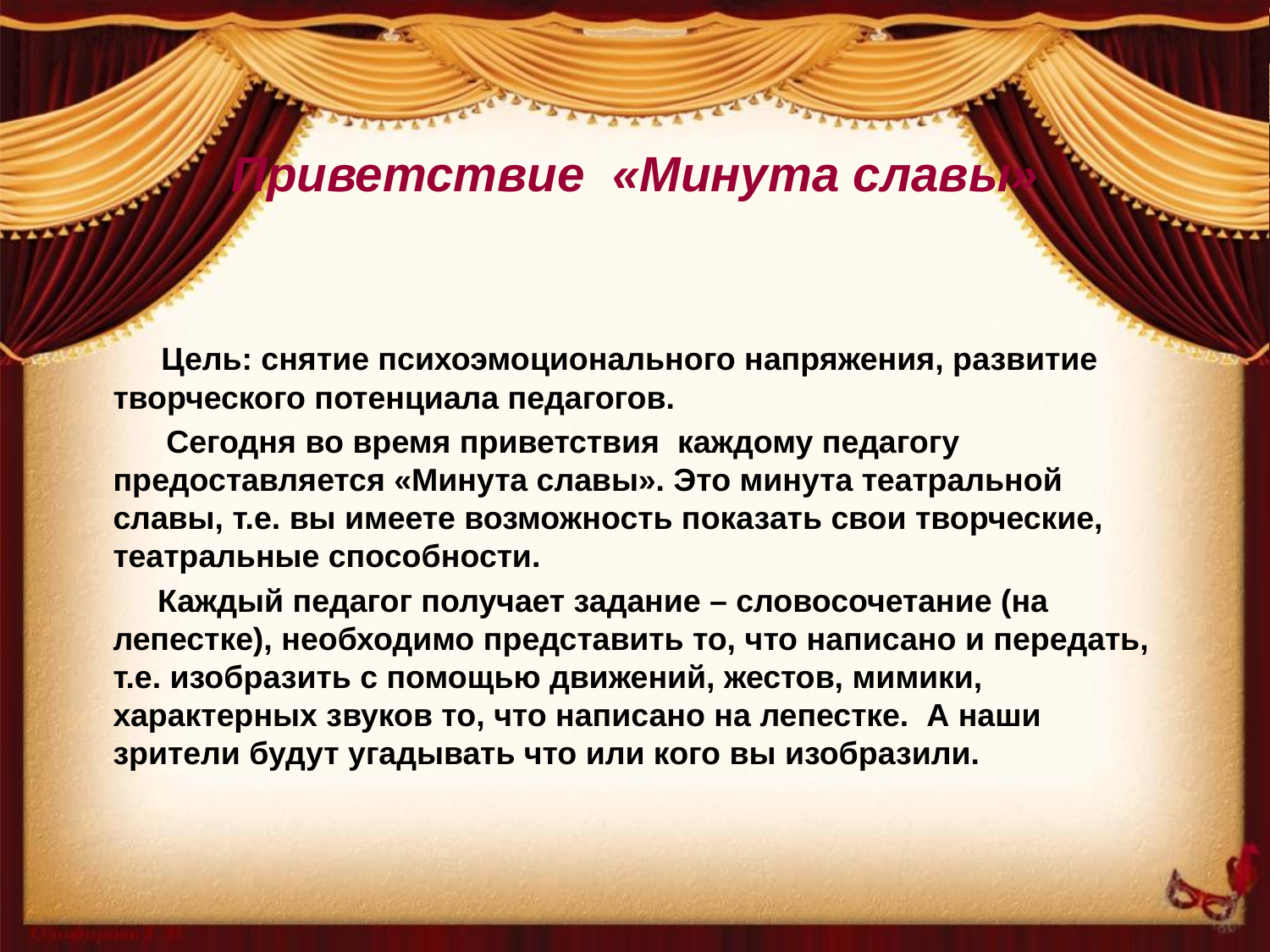

# Приветствие  «Минута славы»
      Цель: снятие психоэмоционального напряжения, развитие творческого потенциала педагогов.
      Сегодня во время приветствия  каждому педагогу предоставляется «Минута славы». Это минута театральной славы, т.е. вы имеете возможность показать свои творческие, театральные способности.
     Каждый педагог получает задание – словосочетание (на лепестке), необходимо представить то, что написано и передать, т.е. изобразить с помощью движений, жестов, мимики, характерных звуков то, что написано на лепестке.  А наши зрители будут угадывать что или кого вы изобразили.